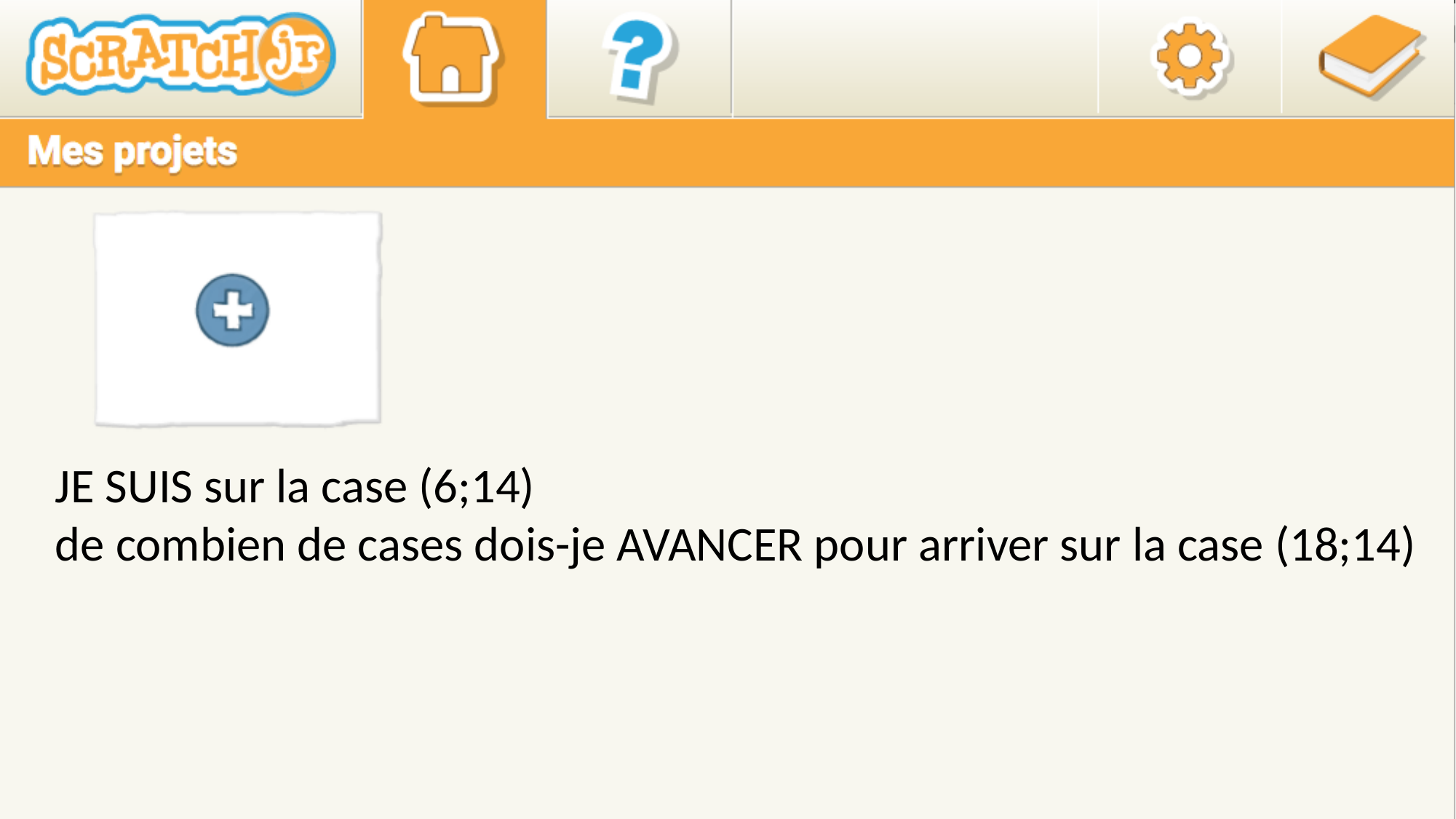

JE SUIS sur la case (6;14)
de combien de cases dois-je AVANCER pour arriver sur la case (18;14)